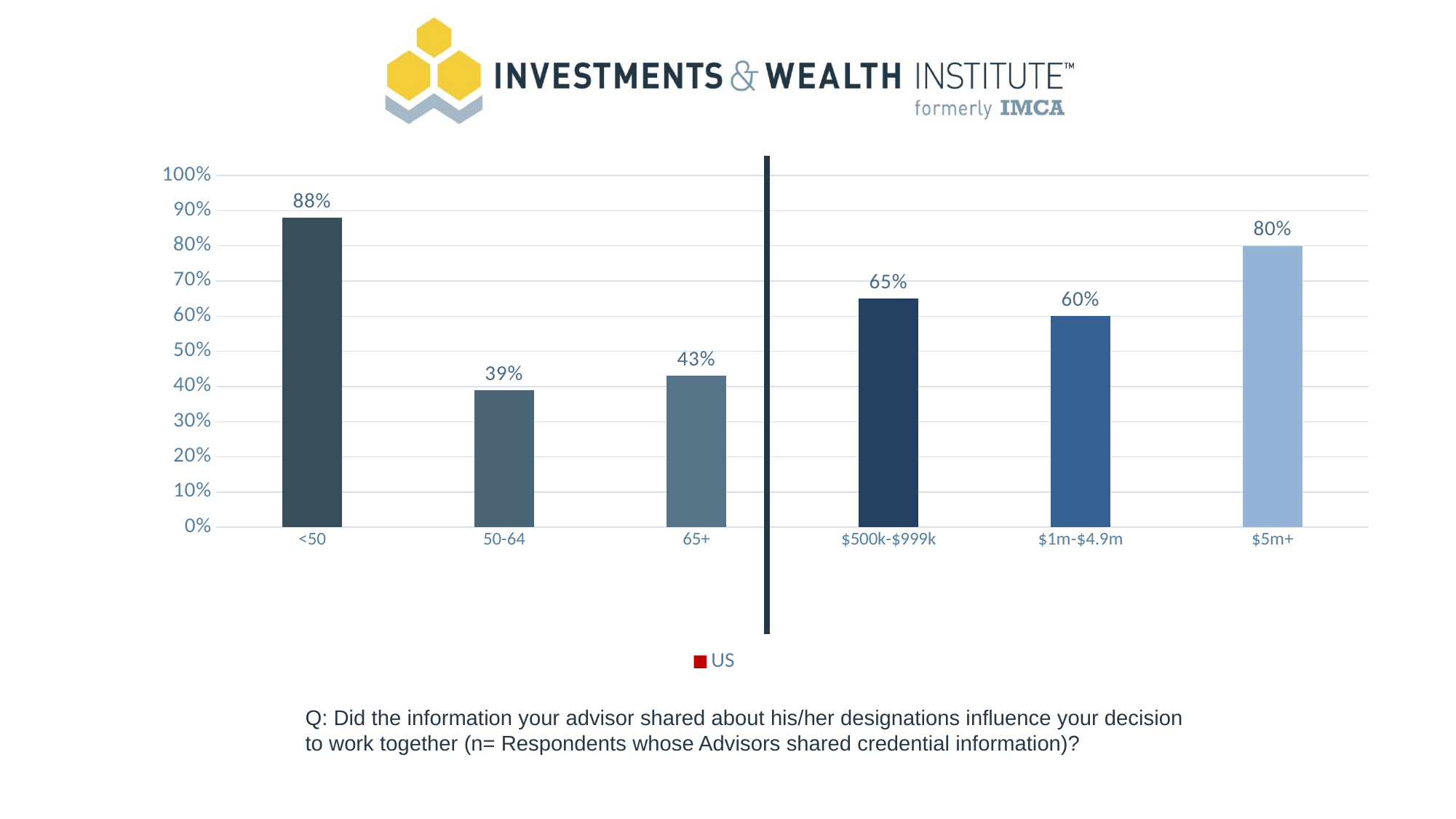

### Chart

| Category | US |
|---|---|
| <50 | 0.88 |
| 50-64 | 0.39 |
| 65+ | 0.43 |
| $500k-$999k | 0.65 |
| $1m-$4.9m | 0.6 |
| $5m+ | 0.8 |
Q: Did the information your advisor shared about his/her designations influence your decision to work together (n= Respondents whose Advisors shared credential information)?